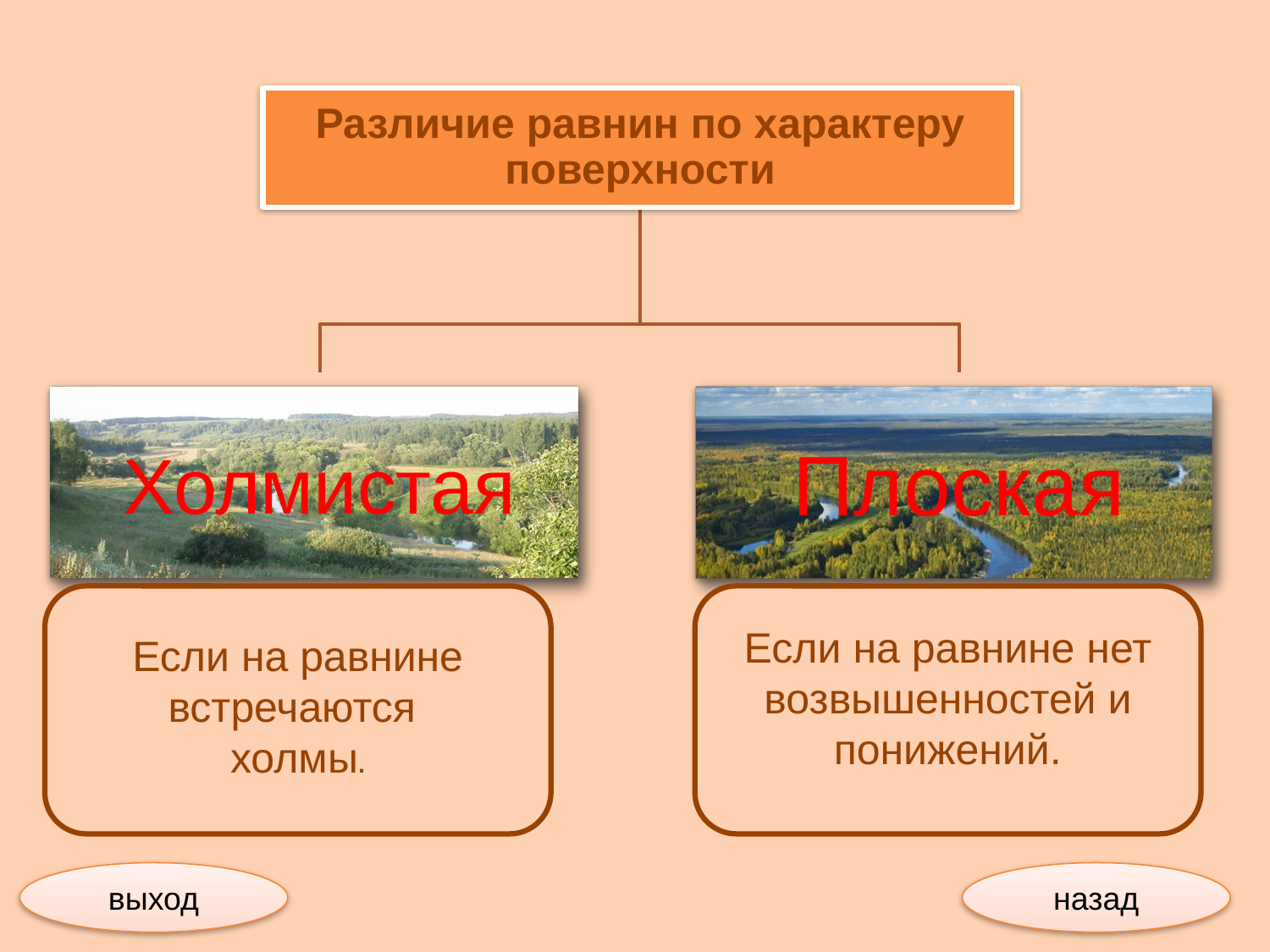

Различие равнин по характеру поверхности
Холмистая
Плоская

Если на равнине встречаются
холмы.

Если на равнине нет возвышенностей и понижений.

выход
назад